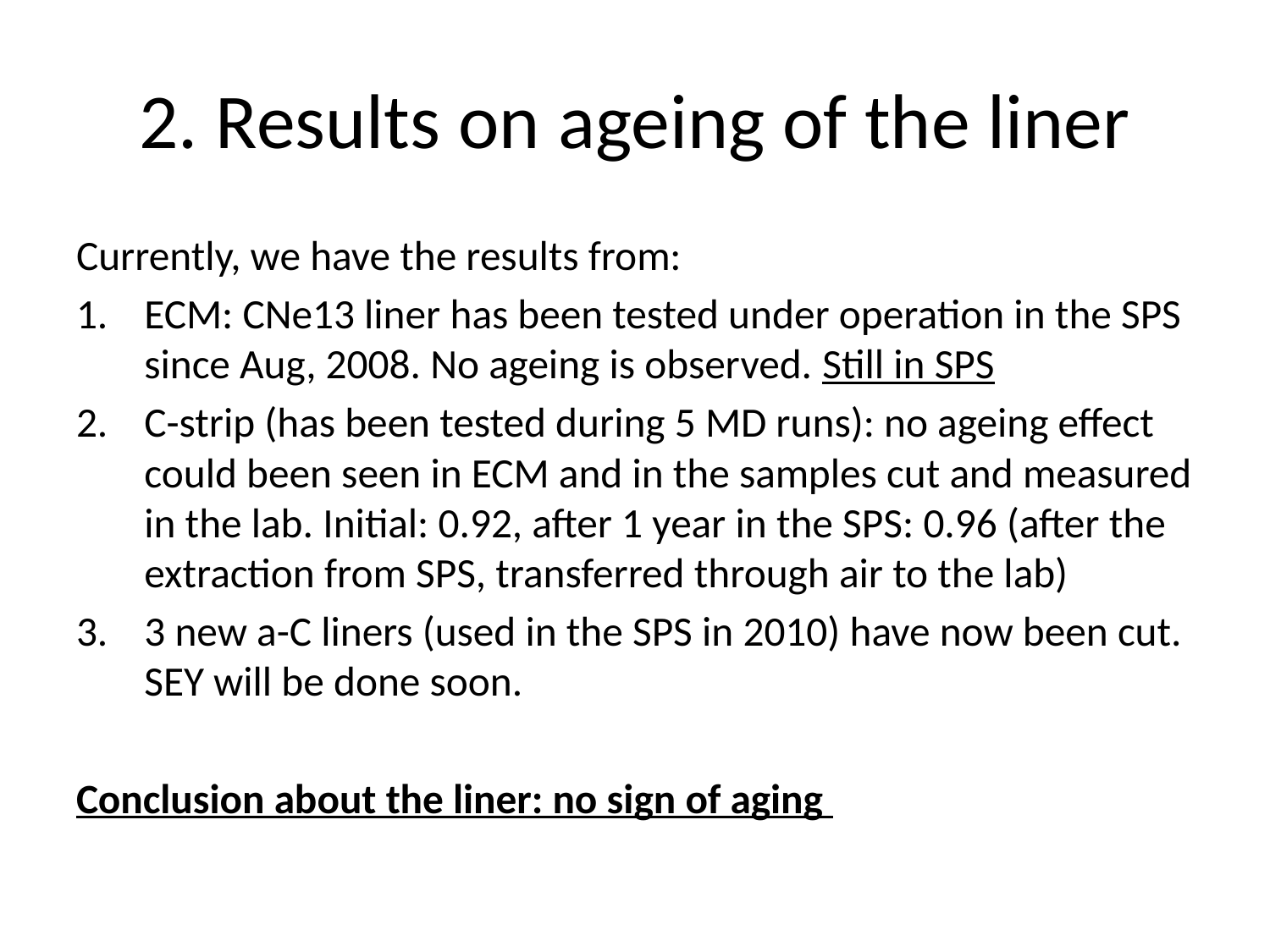

# 2. Results on ageing of the liner
Currently, we have the results from:
ECM: CNe13 liner has been tested under operation in the SPS since Aug, 2008. No ageing is observed. Still in SPS
C-strip (has been tested during 5 MD runs): no ageing effect could been seen in ECM and in the samples cut and measured in the lab. Initial: 0.92, after 1 year in the SPS: 0.96 (after the extraction from SPS, transferred through air to the lab)
3 new a-C liners (used in the SPS in 2010) have now been cut. SEY will be done soon.

Conclusion about the liner: no sign of aging